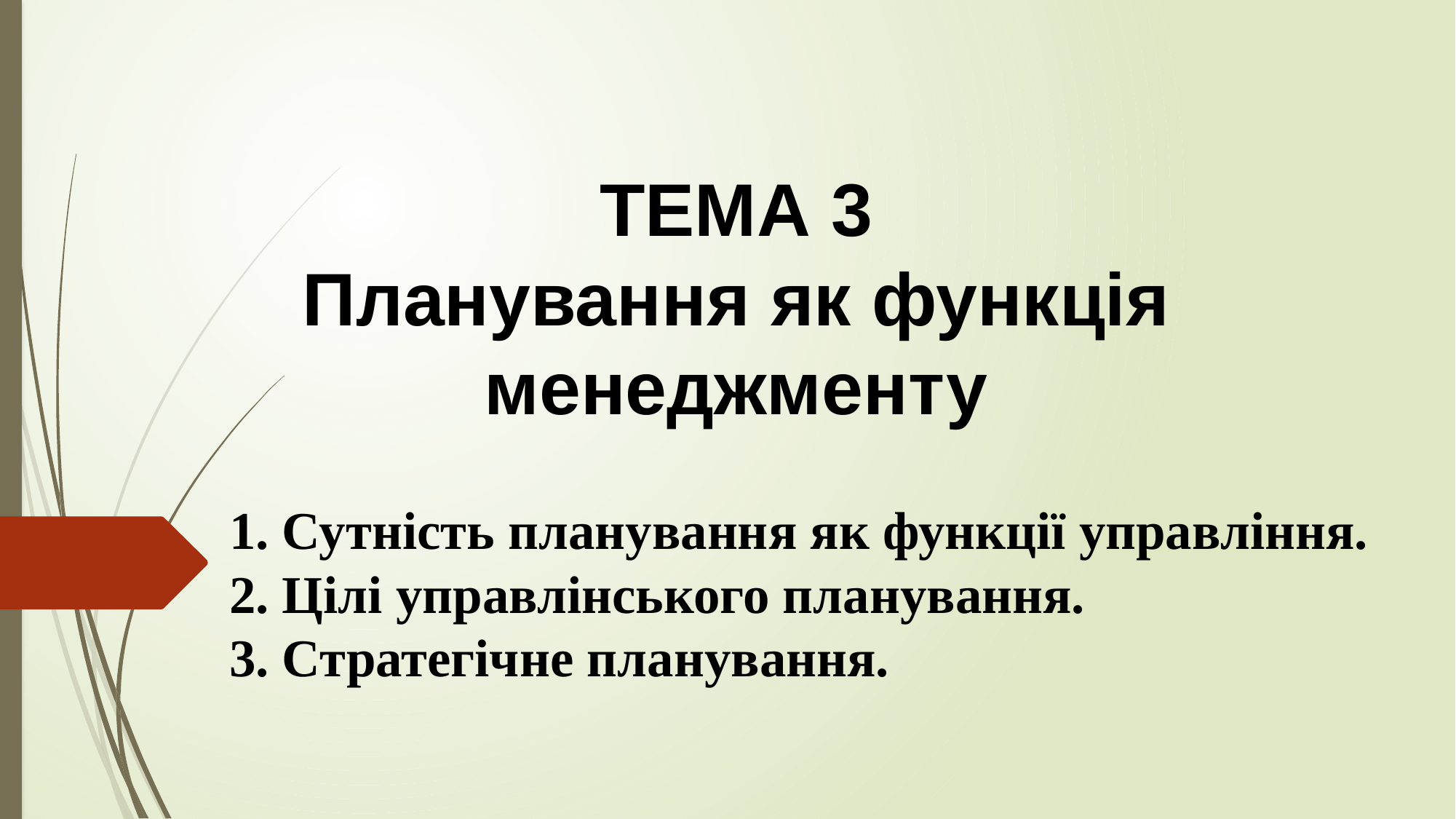

# ТЕМА 3 Планування як функція менеджменту

1. Сутність планування як функції управління.
2. Цілі управлінського планування.
3. Стратегічне планування.